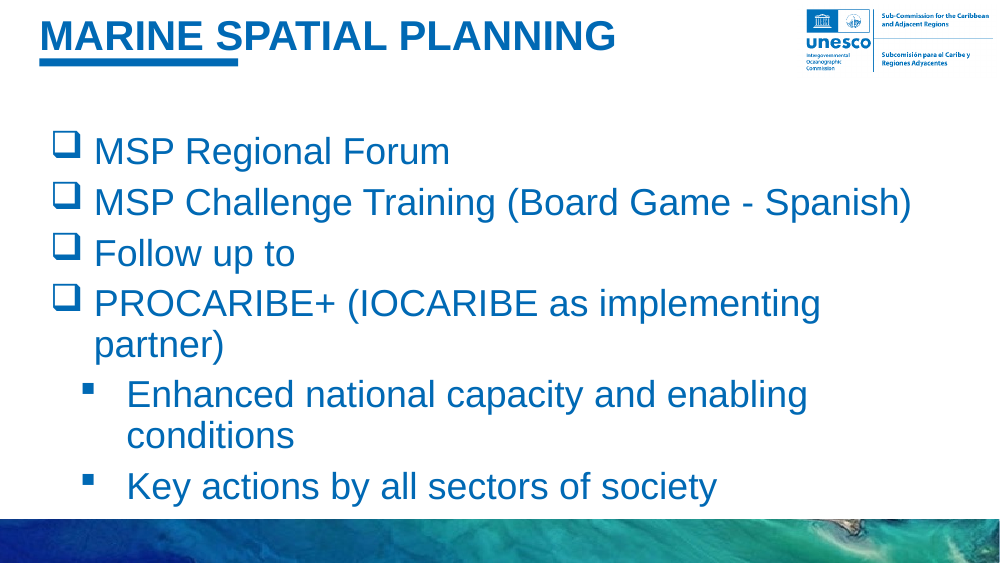

# MARINE SPATIAL PLANNING
MSP Regional Forum
MSP Challenge Training (Board Game - Spanish)
Follow up to
PROCARIBE+ (IOCARIBE as implementing partner)
Enhanced national capacity and enabling conditions
Key actions by all sectors of society

	-	MSP Work Plan
	- 	Capacity Development Work Plan,